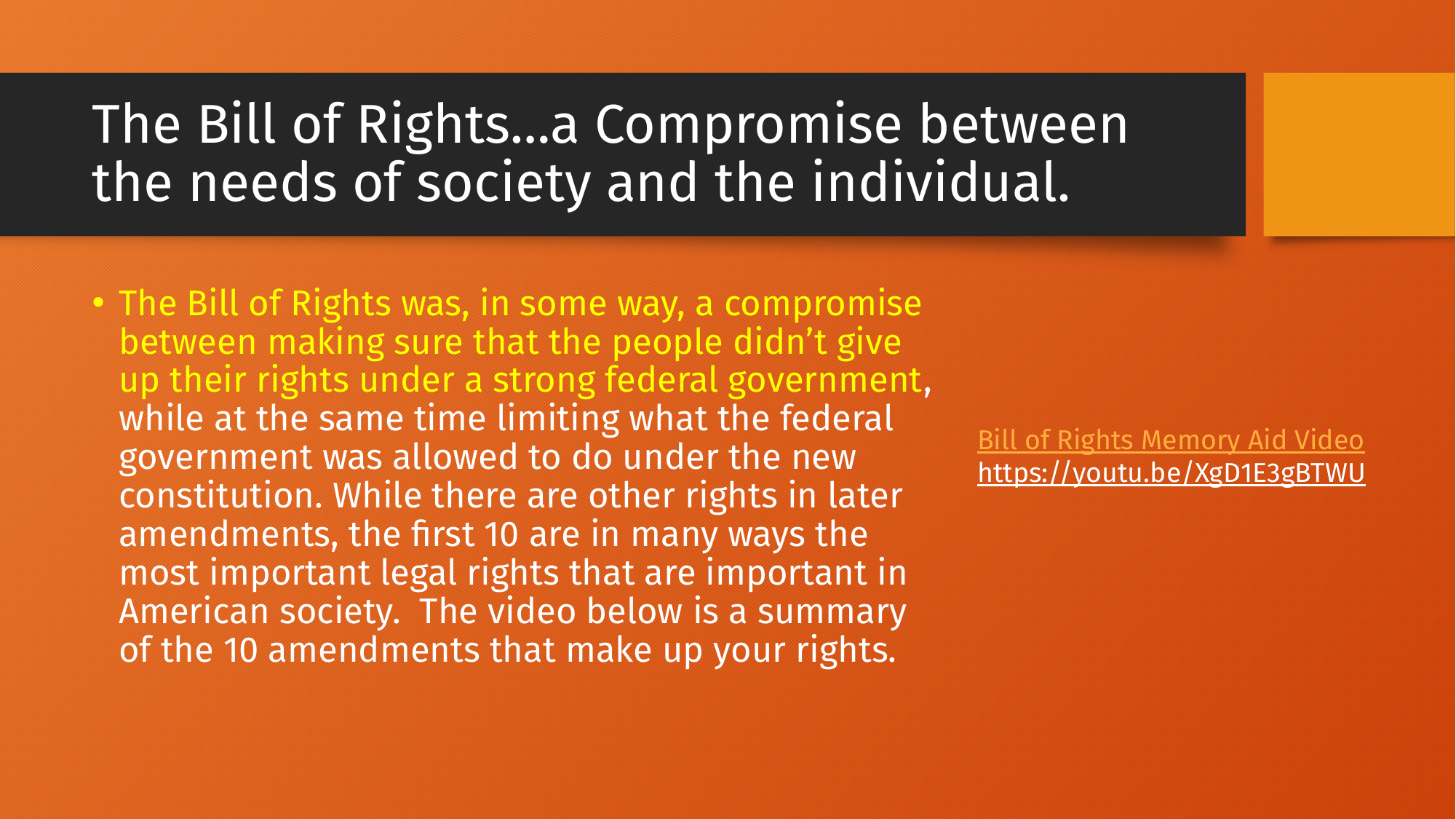

# The Bill of Rights…a Compromise between the needs of society and the individual.
The Bill of Rights was, in some way, a compromise between making sure that the people didn’t give up their rights under a strong federal government, while at the same time limiting what the federal government was allowed to do under the new constitution. While there are other rights in later amendments, the first 10 are in many ways the most important legal rights that are important in American society.  The video below is a summary of the 10 amendments that make up your rights.

Bill of Rights Memory Aid Video
https://youtu.be/XgD1E3gBTWU